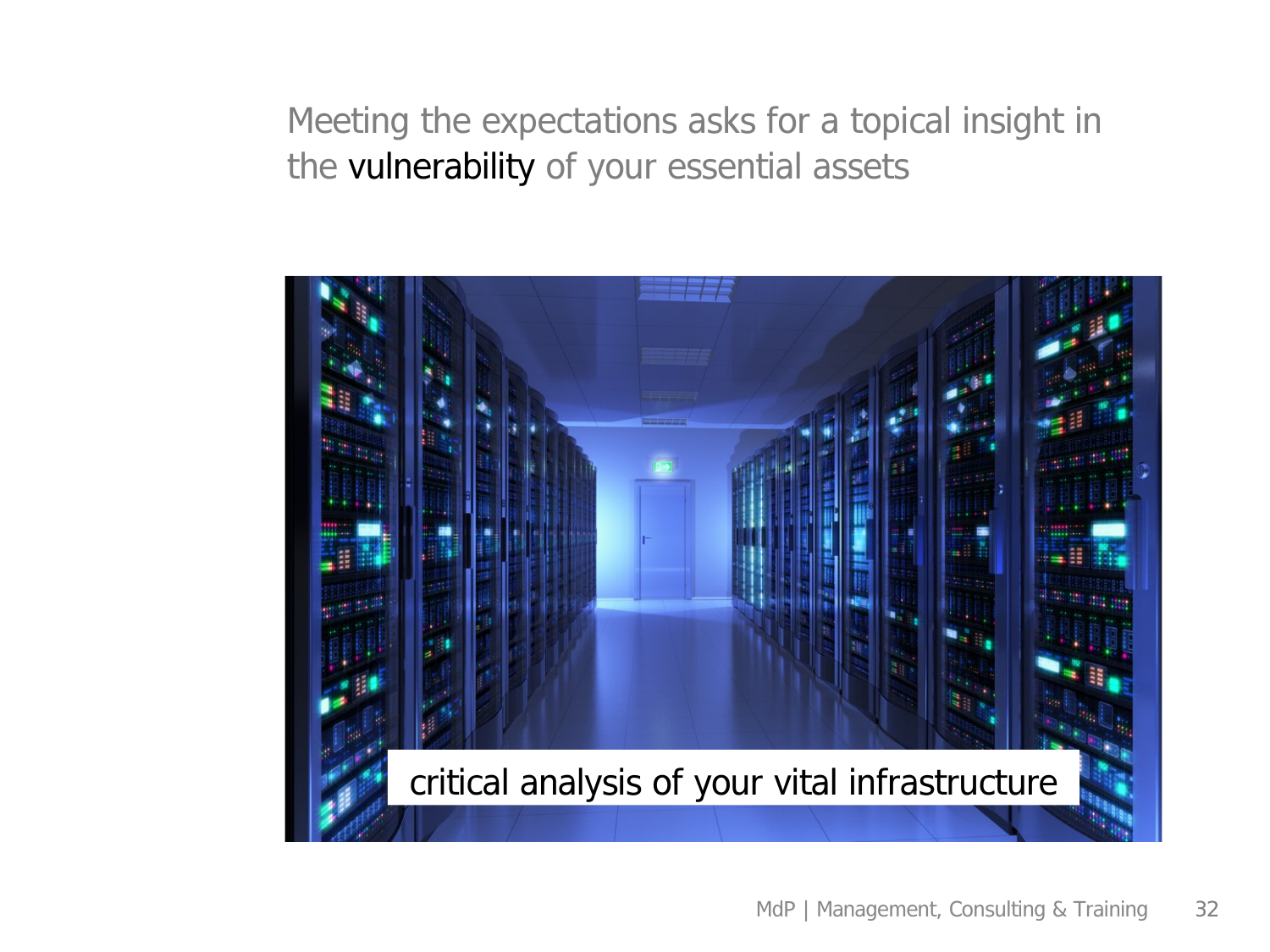

Meeting the expectations asks for a topical insight in the vulnerability of your essential assets

critical analysis of your vital infrastructure
MdP | Management, Consulting & Training
32